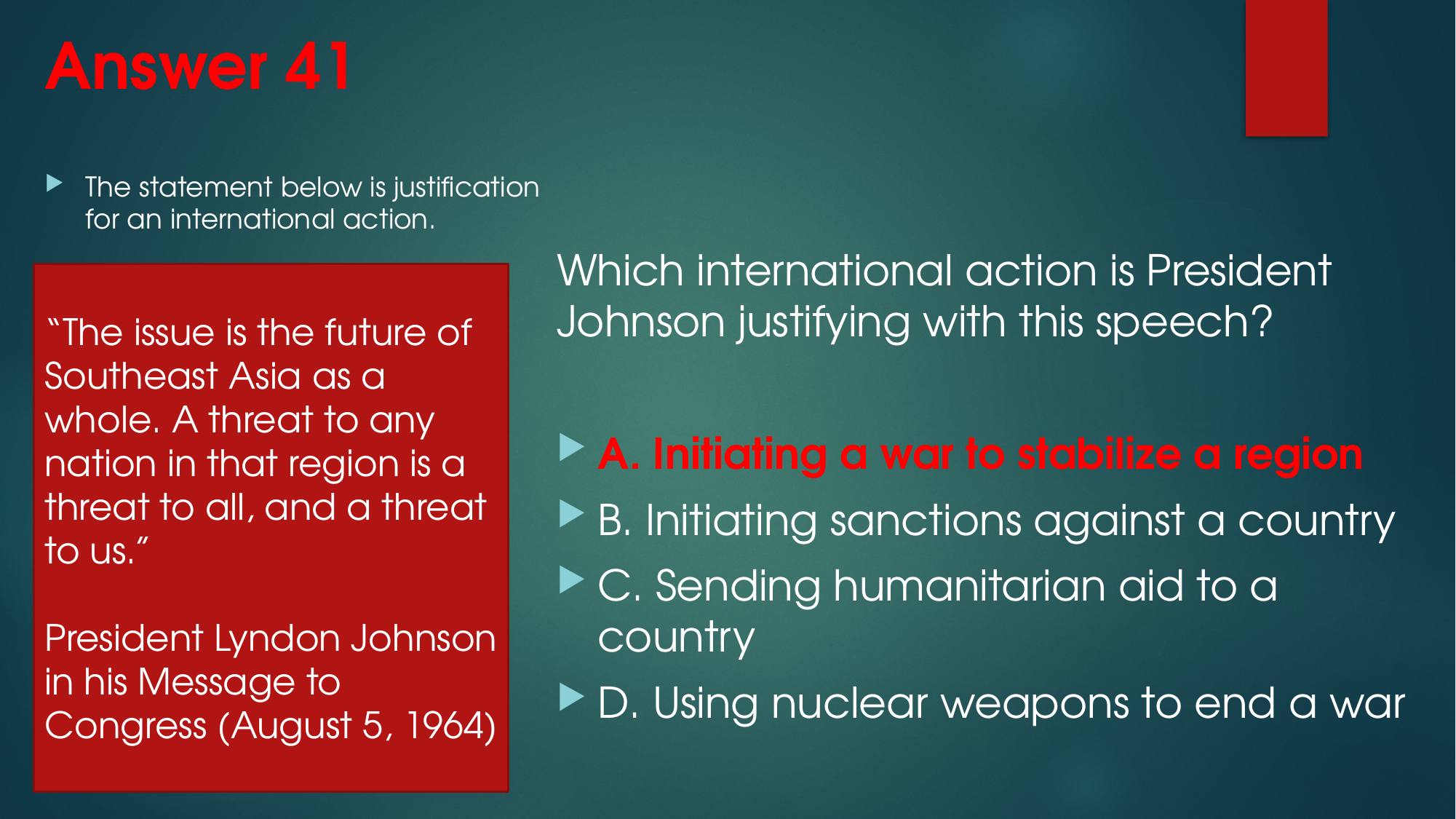

# Answer 41
The statement below is justification for an international action.
Which international action is President Johnson justifying with this speech?

A. Initiating a war to stabilize a region
B. Initiating sanctions against a country
C. Sending humanitarian aid to a country
D. Using nuclear weapons to end a war
“The issue is the future of Southeast Asia as a whole. A threat to any
nation in that region is a threat to all, and a threat to us.”

President Lyndon Johnson in his Message to Congress (August 5, 1964)